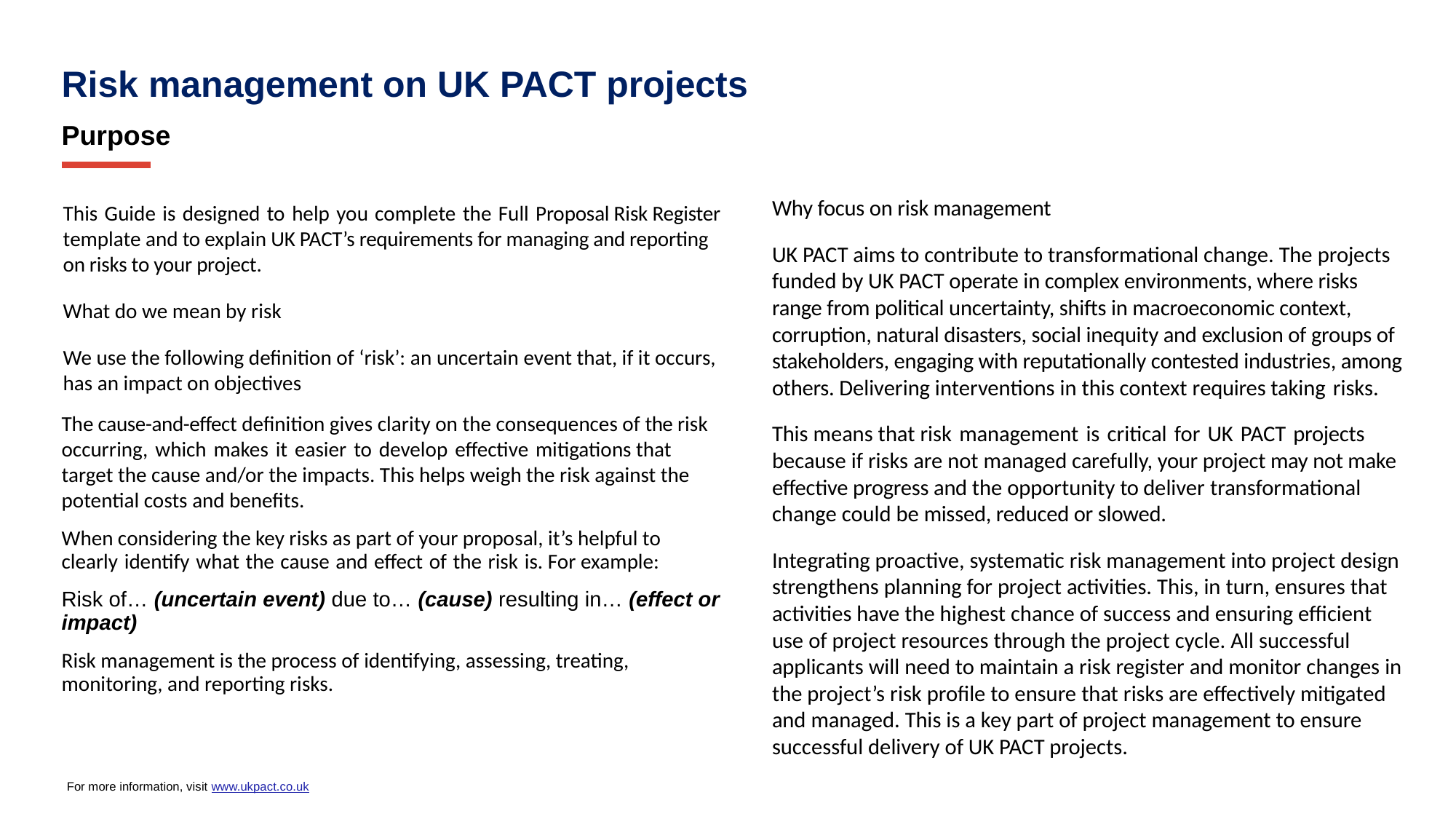

Risk management on UK PACT projects
Purpose
Why focus on risk management
UK PACT aims to contribute to transformational change. The projects funded by UK PACT operate in complex environments, where risks range from political uncertainty, shifts in macroeconomic context, corruption, natural disasters, social inequity and exclusion of groups of stakeholders, engaging with reputationally contested industries, among others. Delivering interventions in this context requires taking risks.
This means that risk management is critical for UK PACT projects because if risks are not managed carefully, your project may not make effective progress and the opportunity to deliver transformational change could be missed, reduced or slowed.
Integrating proactive, systematic risk management into project design strengthens planning for project activities. This, in turn, ensures that activities have the highest chance of success and ensuring efficient use of project resources through the project cycle. All successful applicants will need to maintain a risk register and monitor changes in the project’s risk profile to ensure that risks are effectively mitigated and managed. This is a key part of project management to ensure successful delivery of UK PACT projects.

This Guide is designed to help you complete the Full Proposal Risk Register template and to explain UK PACT’s requirements for managing and reporting on risks to your project.
What do we mean by risk
We use the following definition of ‘risk’: an uncertain event that, if it occurs, has an impact on objectives ​
The cause-and-effect definition gives clarity on the consequences of the risk occurring, which makes it easier to develop effective mitigations that target the cause and/or the impacts. This helps weigh the risk against the potential costs and benefits.
When considering the key risks as part of your proposal, it’s helpful to clearly identify what the cause and effect of the risk is. For example:
Risk of… (uncertain event) ​due to… (cause) ​resulting in… (effect or impact)​
Risk management is the process of identifying, assessing, treating, monitoring, and reporting risks.